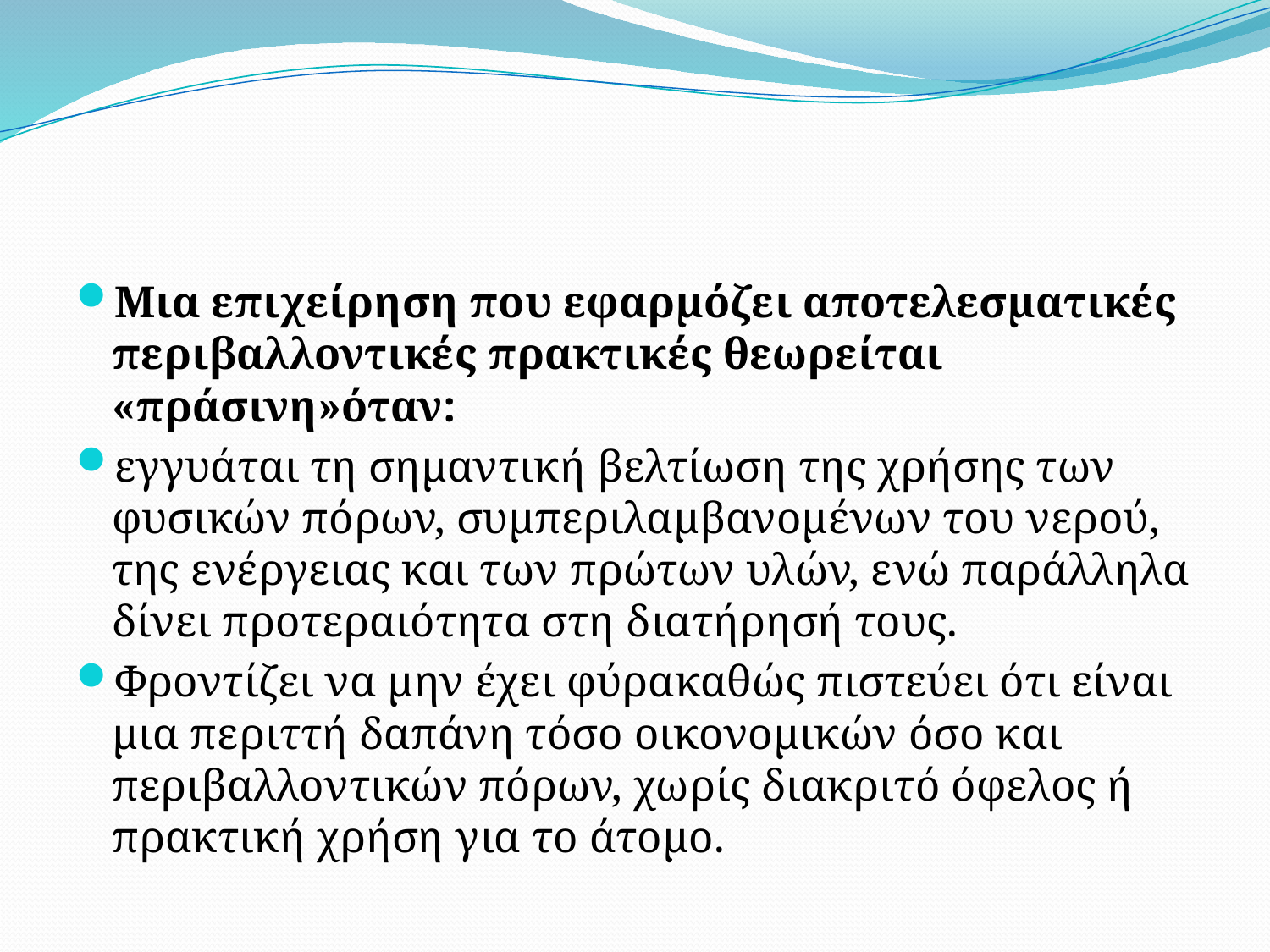

#
Μια επιχείρηση που εφαρμόζει αποτελεσματικές περιβαλλοντικές πρακτικές θεωρείται «πράσινη»όταν:
εγγυάται τη σημαντική βελτίωση της χρήσης των φυσικών πόρων, συμπεριλαμβανομένων του νερού, της ενέργειας και των πρώτων υλών, ενώ παράλληλα δίνει προτεραιότητα στη διατήρησή τους.
Φροντίζει να μην έχει φύρακαθώς πιστεύει ότι είναι μια περιττή δαπάνη τόσο οικονομικών όσο και περιβαλλοντικών πόρων, χωρίς διακριτό όφελος ή πρακτική χρήση για το άτομο.